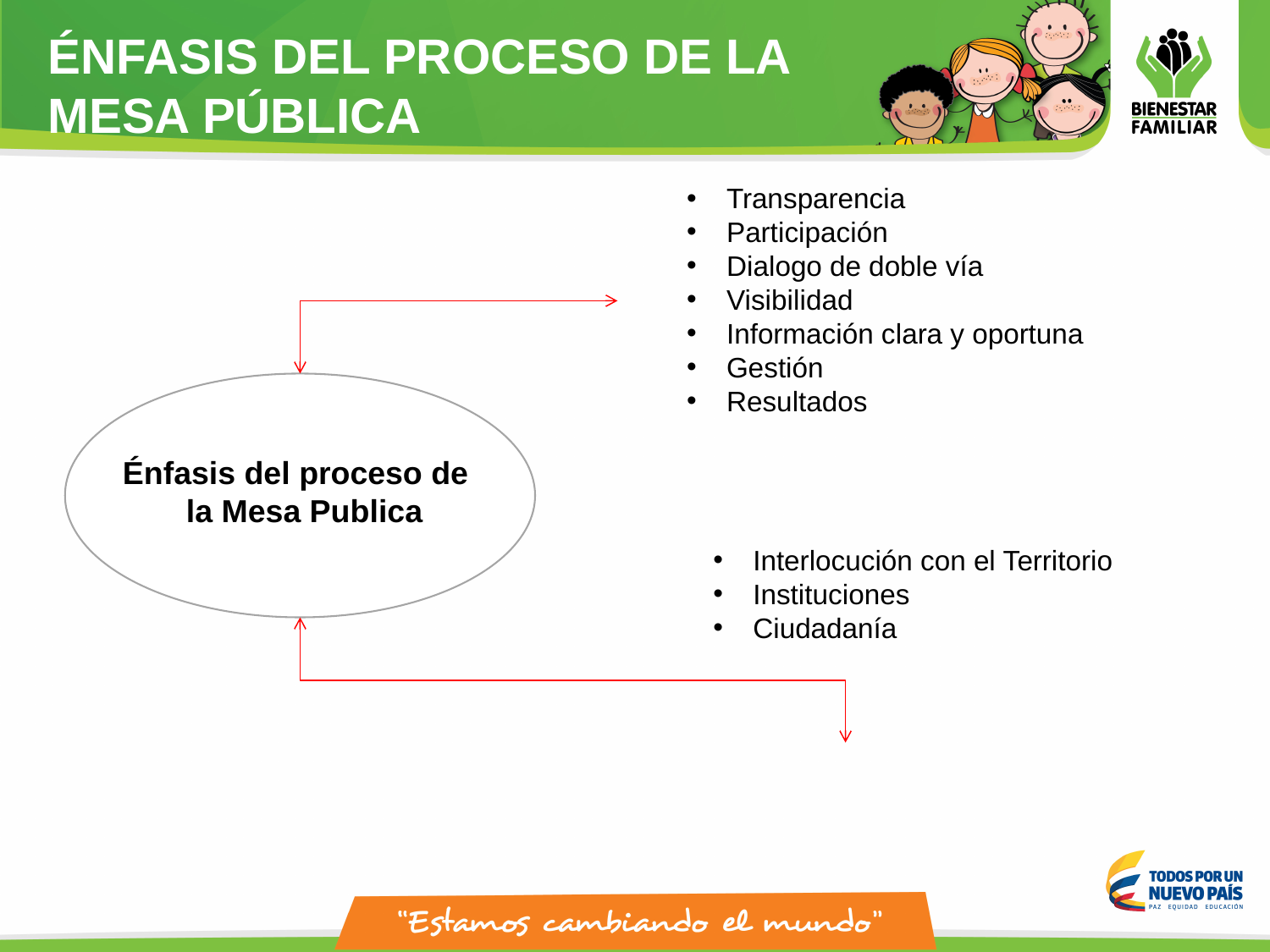

ÉNFASIS DEL PROCESO DE LA MESA PÚBLICA

Transparencia
Participación
Dialogo de doble vía
Visibilidad
Información clara y oportuna
Gestión
Resultados

Énfasis del proceso de
 la Mesa Publica
Interlocución con el Territorio
Instituciones
Ciudadanía